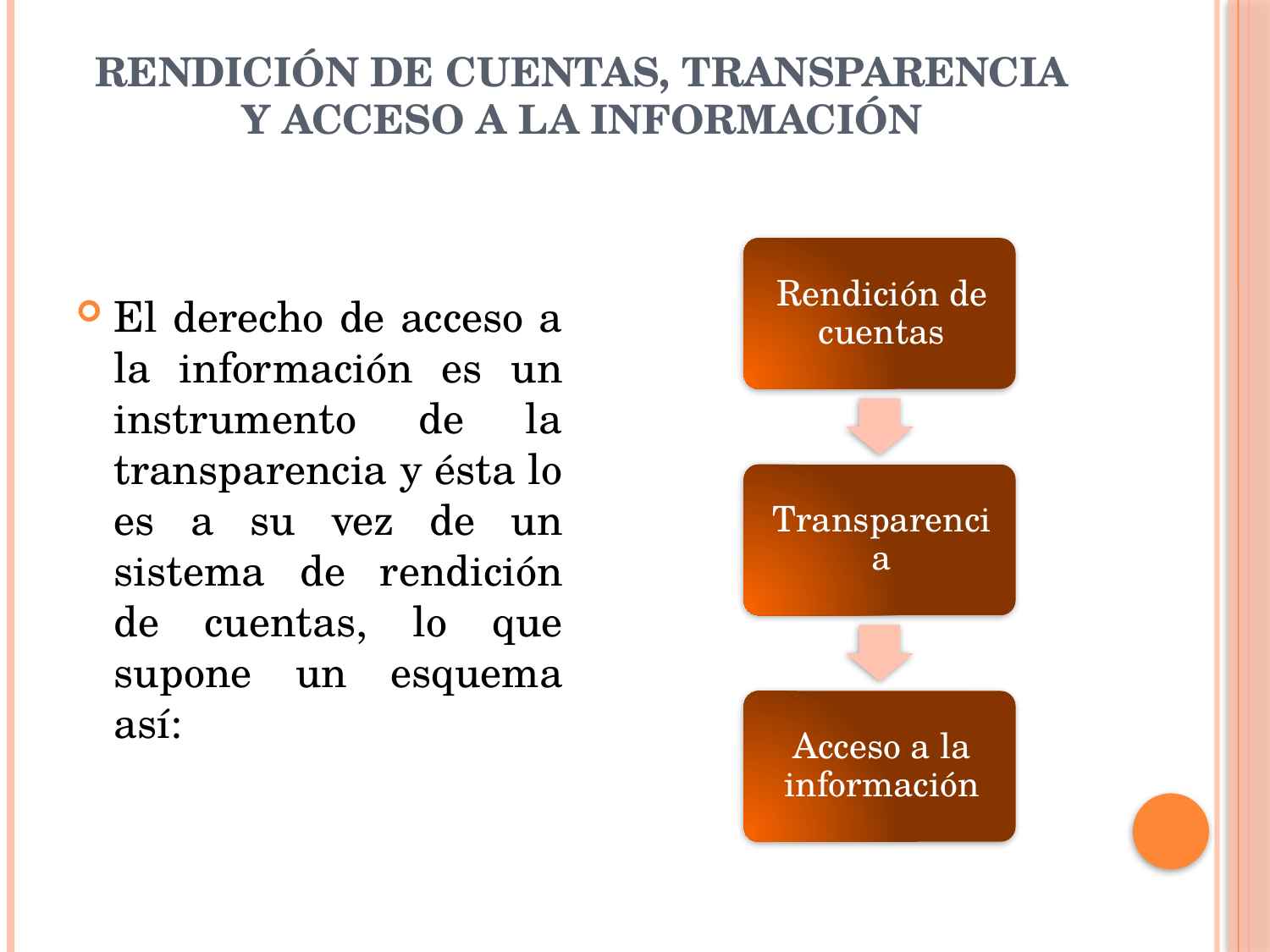

# Rendición de cuentas, transparencia y acceso a la información

El derecho de acceso a la información es un instrumento de la transparencia y ésta lo es a su vez de un sistema de rendición de cuentas, lo que supone un esquema así:
Rendición de cuentas

Transparencia

Acceso a la información